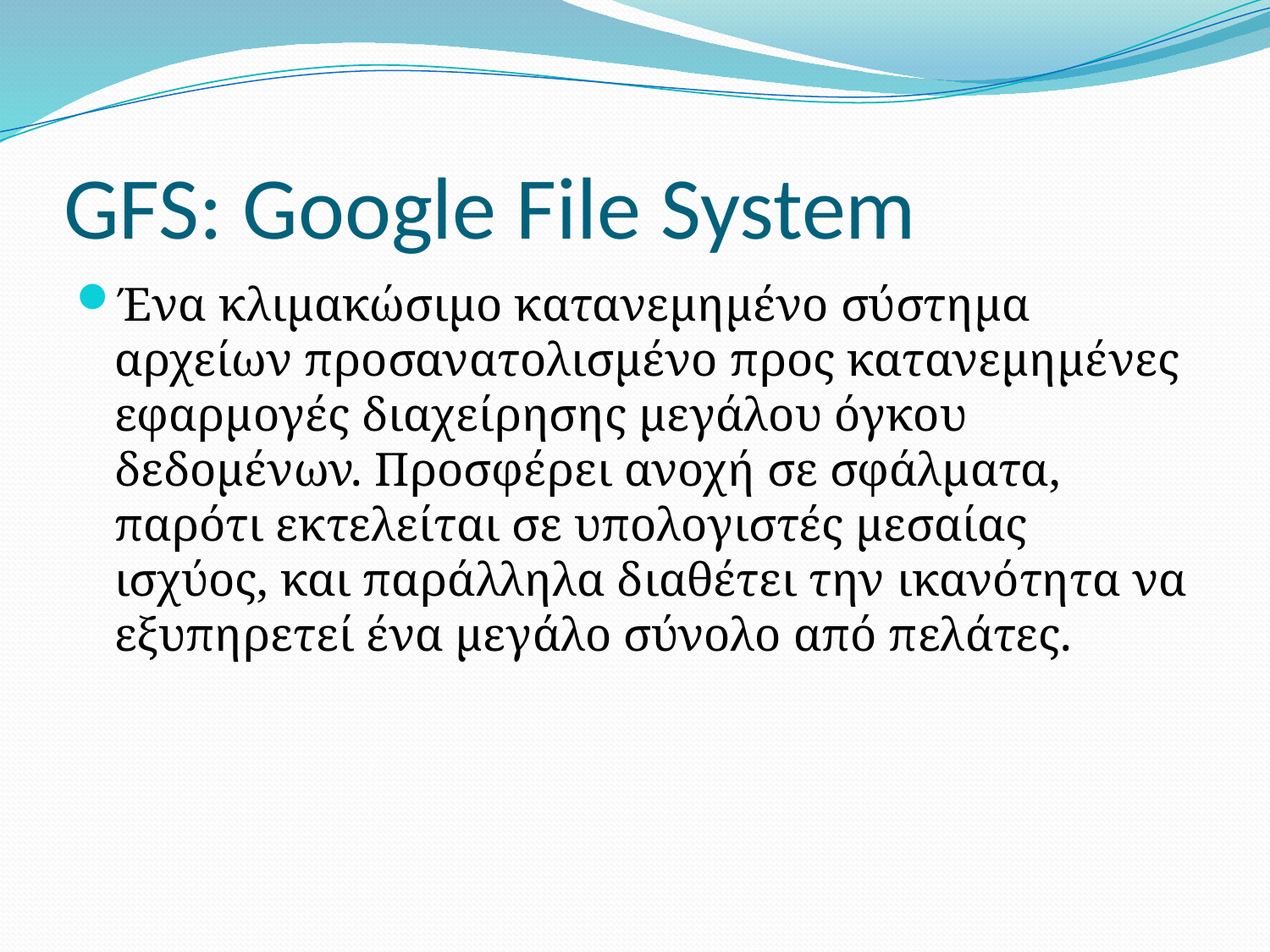

# GFS: Google File System
Ένα κλιμακώσιμο κατανεμημένο σύστημα αρχείων προσανατολισμένο προς κατανεμημένες εφαρμογές διαχείρησης μεγάλου όγκου δεδομένων. Προσφέρει ανοχή σε σφάλματα, παρότι εκτελείται σε υπολογιστές μεσαίας ισχύος, και παράλληλα διαθέτει την ικανότητα να εξυπηρετεί ένα μεγάλο σύνολο από πελάτες.